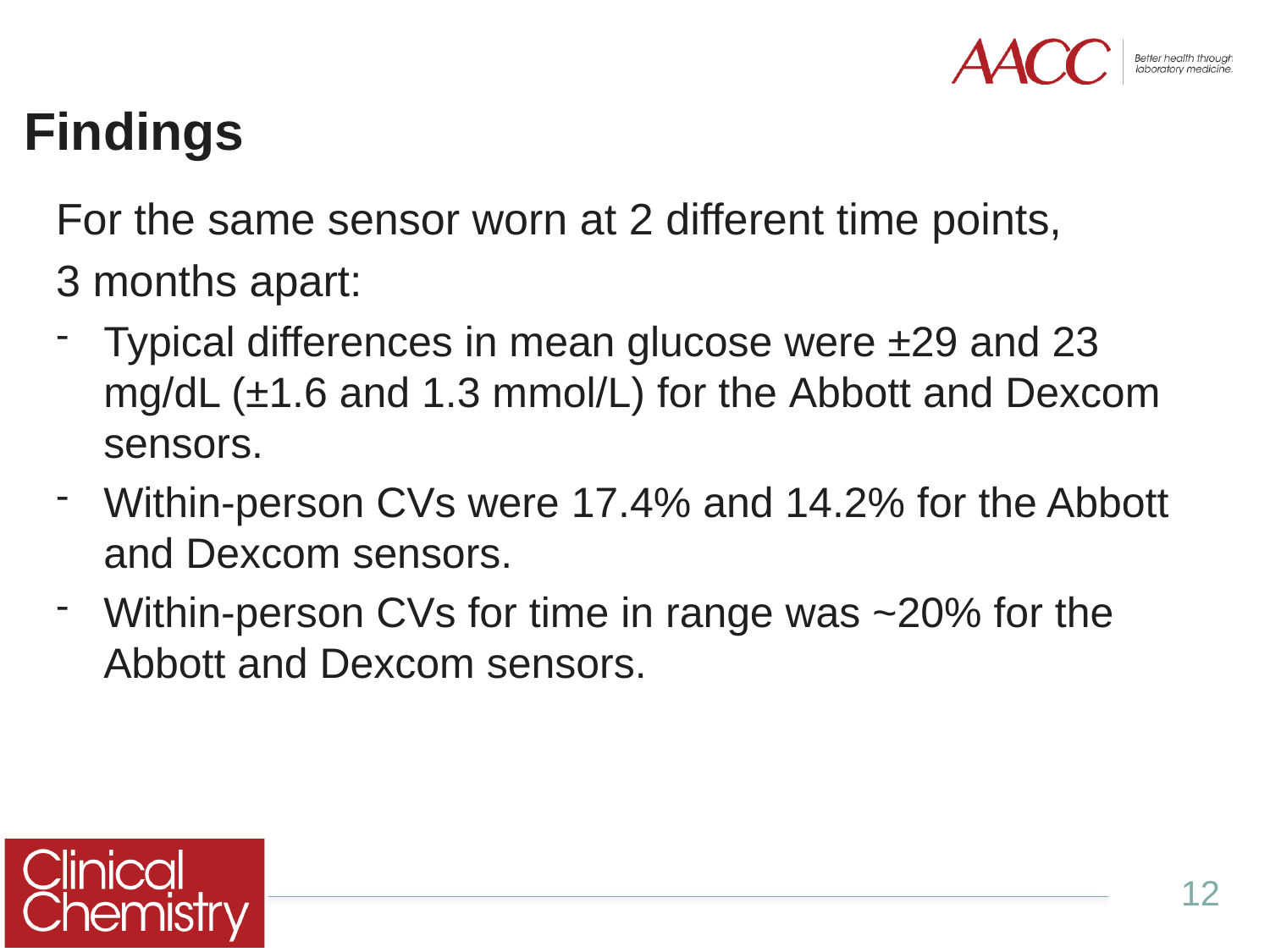

# Findings
For the same sensor worn at 2 different time points,
3 months apart:
Typical differences in mean glucose were ±29 and 23 mg/dL (±1.6 and 1.3 mmol/L) for the Abbott and Dexcom sensors.
Within-person CVs were 17.4% and 14.2% for the Abbott and Dexcom sensors.
Within-person CVs for time in range was ~20% for the Abbott and Dexcom sensors.

12